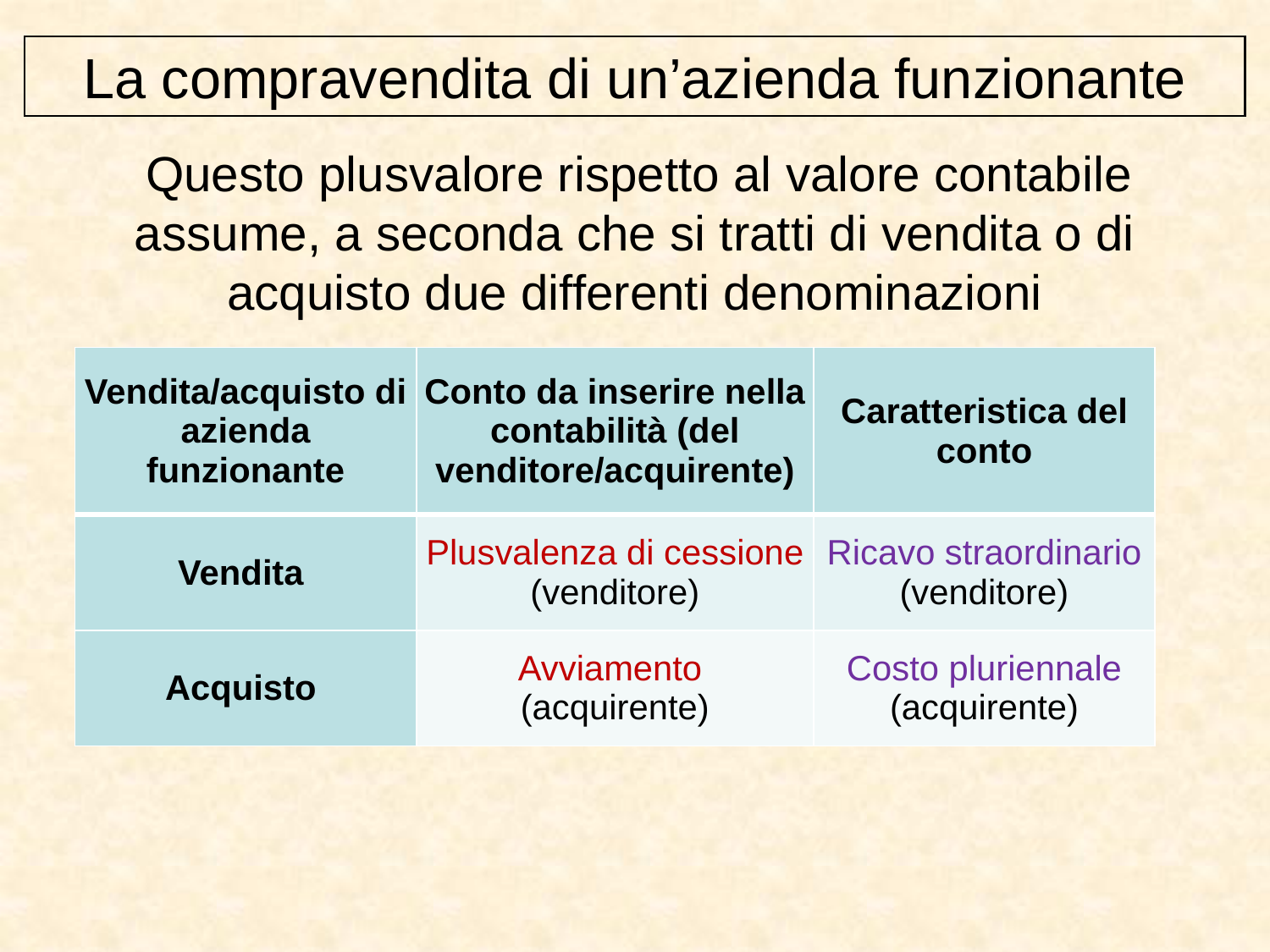

La compravendita di un’azienda funzionante
 Questo plusvalore rispetto al valore contabile assume, a seconda che si tratti di vendita o di acquisto due differenti denominazioni
| Vendita/acquisto di azienda funzionante | Conto da inserire nella contabilità (del venditore/acquirente) | Caratteristica del conto |
| --- | --- | --- |
| Vendita | Plusvalenza di cessione (venditore) | Ricavo straordinario (venditore) |
| Acquisto | Avviamento (acquirente) | Costo pluriennale (acquirente) |